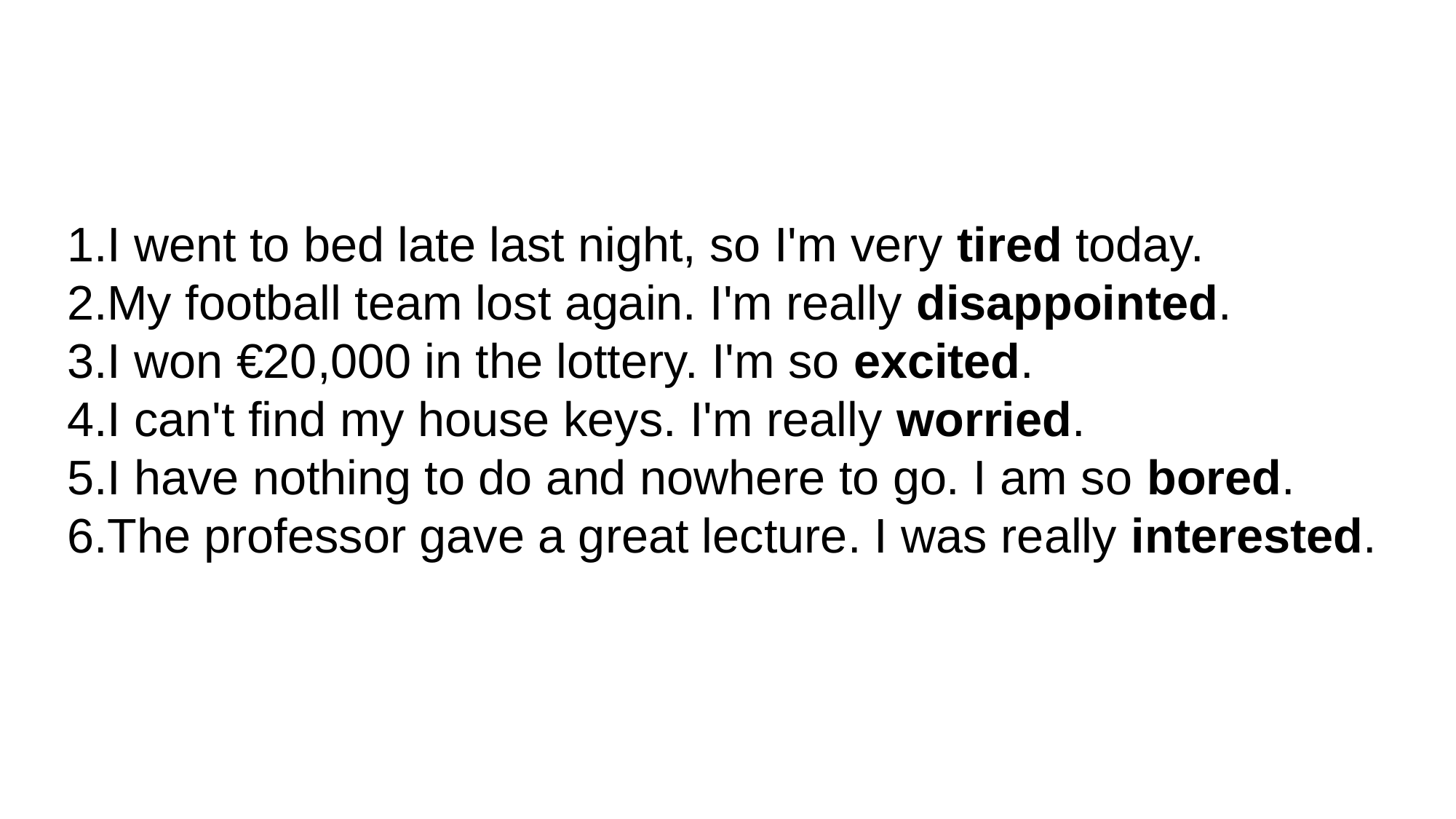

I went to bed late last night, so I'm very tired today.
My football team lost again. I'm really disappointed.
I won €20,000 in the lottery. I'm so excited.
I can't find my house keys. I'm really worried.
I have nothing to do and nowhere to go. I am so bored.
The professor gave a great lecture. I was really interested.